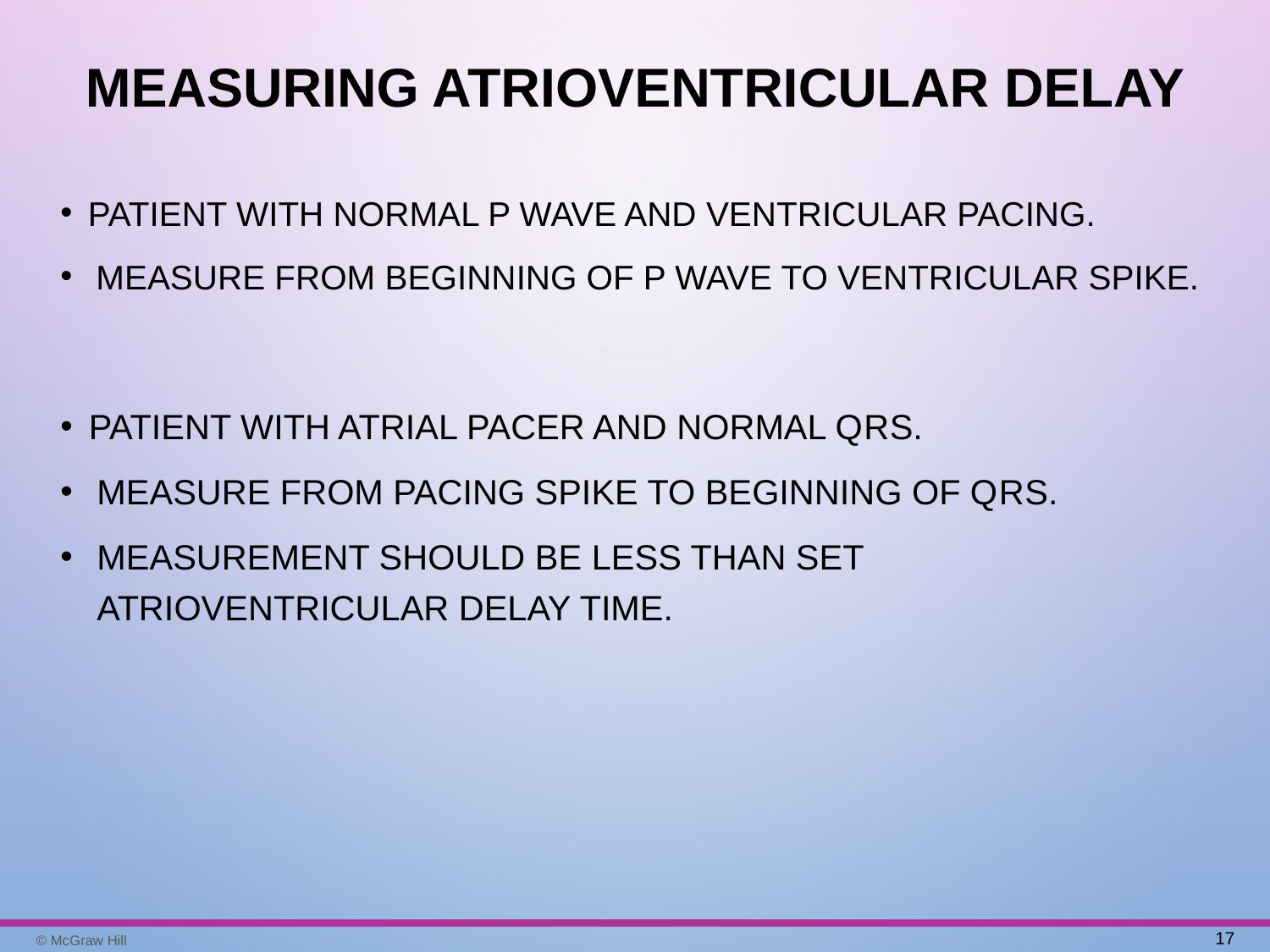

# Measuring Atrioventricular Delay
Patient with normal P wave and ventricular pacing.
Measure from beginning of P wave to ventricular spike.
Patient with atrial pacer and normal Q R S.
Measure from pacing spike to beginning of Q R S.
Measurement should be less than set atrioventricular delay time.
17